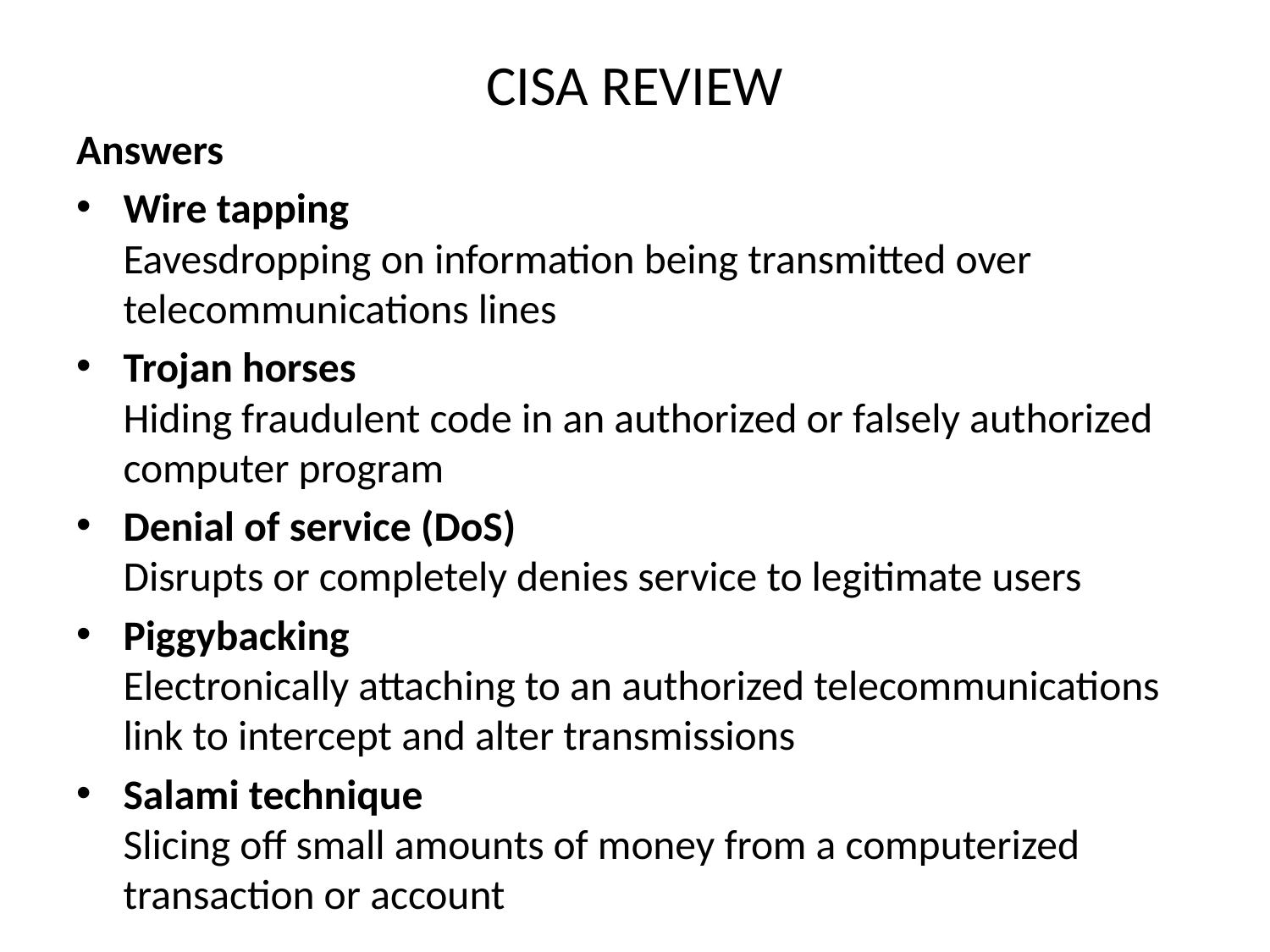

# CISA REVIEW
Answers
Wire tapping
Eavesdropping on information being transmitted over telecommunications lines
Trojan horses
Hiding fraudulent code in an authorized or falsely authorized computer program
Denial of service (DoS)
Disrupts or completely denies service to legitimate users
Piggybacking
Electronically attaching to an authorized telecommunications link to intercept and alter transmissions
Salami technique
Slicing off small amounts of money from a computerized transaction or account